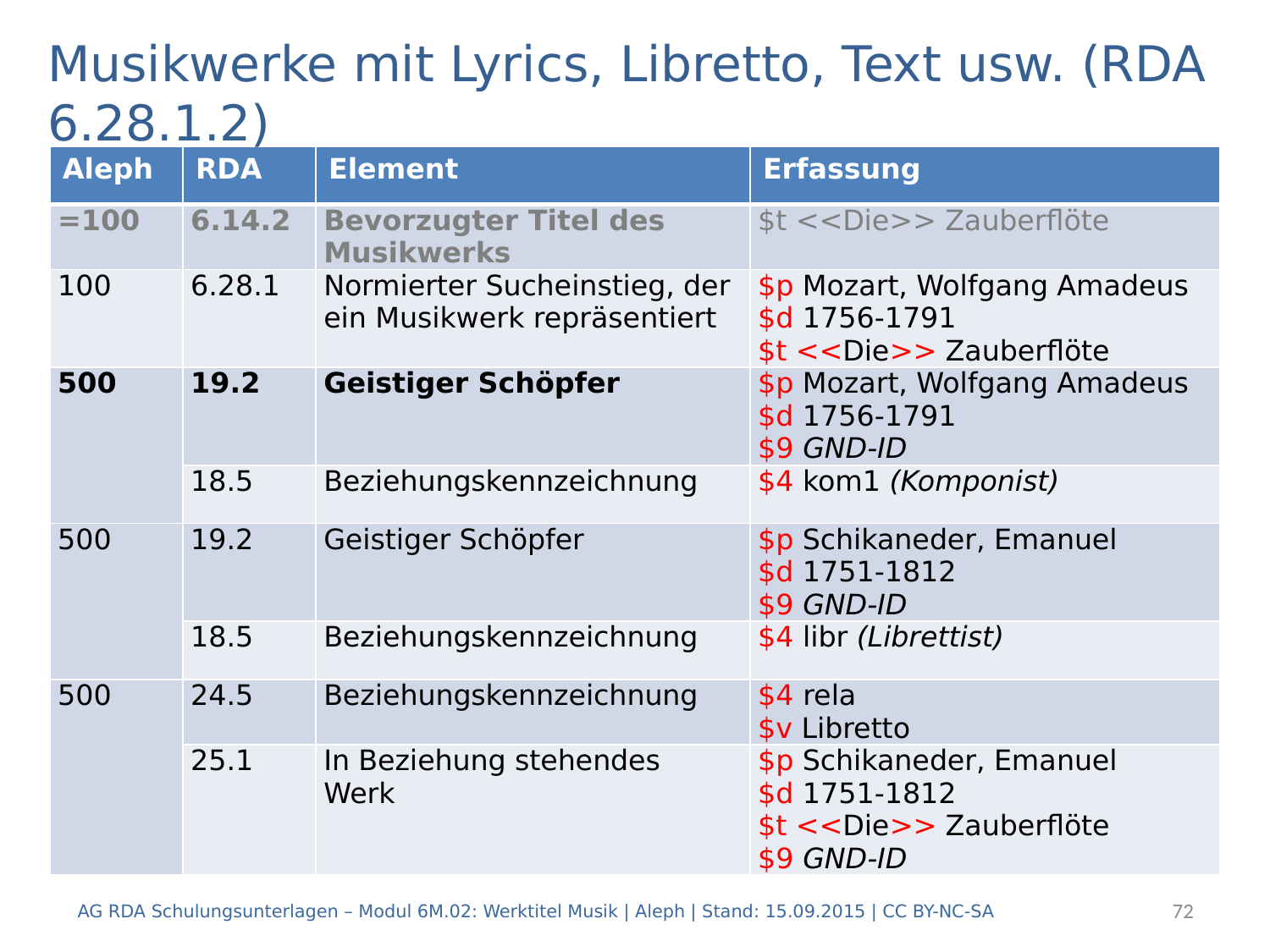

# Musikwerke mit Lyrics, Libretto, Text usw. (RDA 6.28.1.2)
| Aleph | RDA | Element | Erfassung |
| --- | --- | --- | --- |
| =100 | 6.14.2 | Bevorzugter Titel des Musikwerks | $t <<Die>> Zauberflöte |
| 100 | 6.28.1 | Normierter Sucheinstieg, der ein Musikwerk repräsentiert | $p Mozart, Wolfgang Amadeus $d 1756-1791 $t <<Die>> Zauberflöte |
| 500 | 19.2 | Geistiger Schöpfer | $p Mozart, Wolfgang Amadeus $d 1756-1791 $9 GND-ID |
|  | 18.5 | Beziehungskennzeichnung | $4 kom1 (Komponist) |
| 500 | 19.2 | Geistiger Schöpfer | $p Schikaneder, Emanuel $d 1751-1812 $9 GND-ID |
|  | 18.5 | Beziehungskennzeichnung | $4 libr (Librettist) |
| 500 | 24.5 | Beziehungskennzeichnung | $4 rela $v Libretto |
|  | 25.1 | In Beziehung stehendes Werk | $p Schikaneder, Emanuel $d 1751-1812 $t <<Die>> Zauberflöte $9 GND-ID |
AG RDA Schulungsunterlagen – Modul 6M.02: Werktitel Musik | Aleph | Stand: 15.09.2015 | CC BY-NC-SA
72